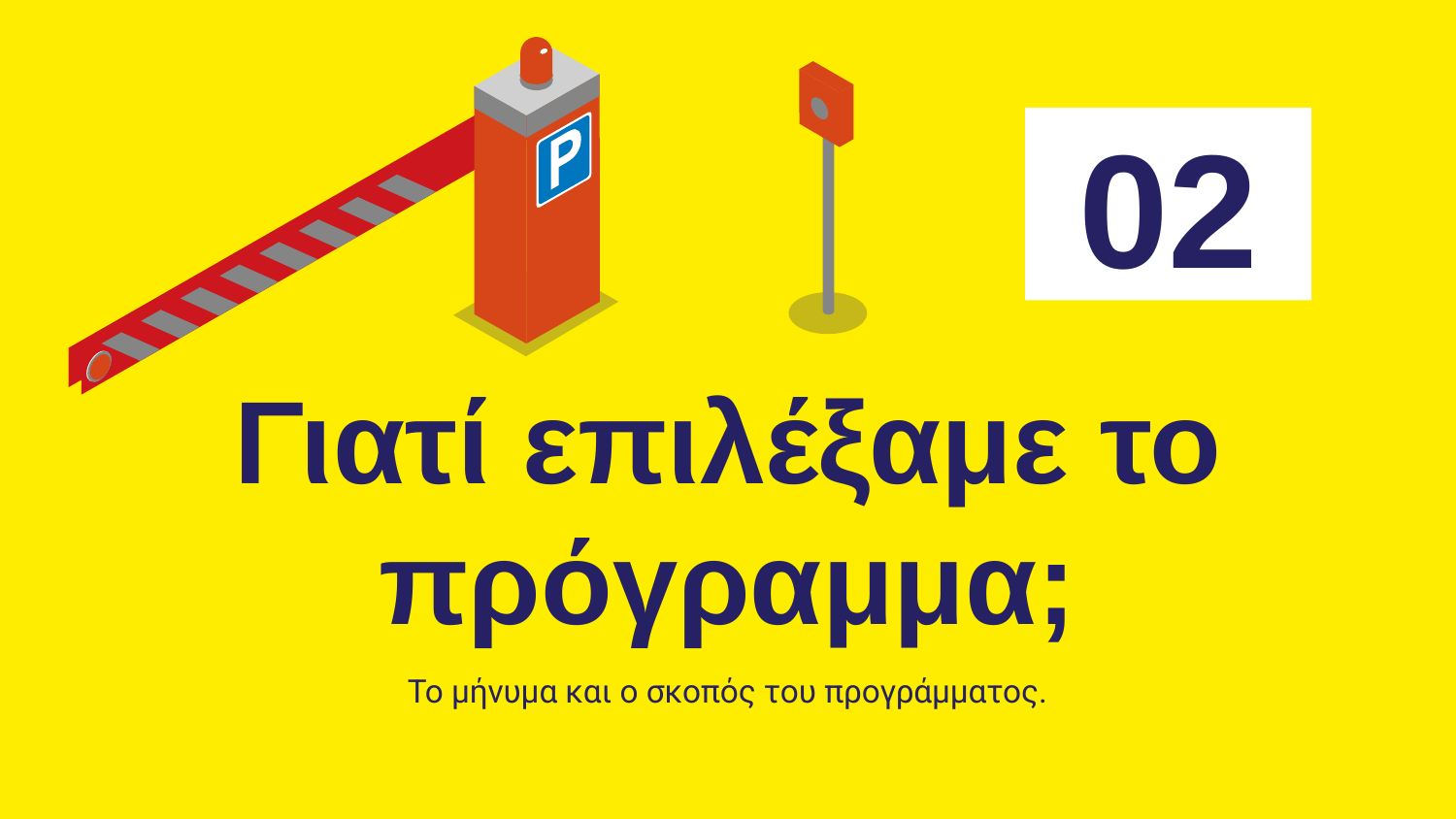

02
# Γιατί επιλέξαμε το πρόγραμμα;
Το μήνυμα και ο σκοπός του προγράμματος.